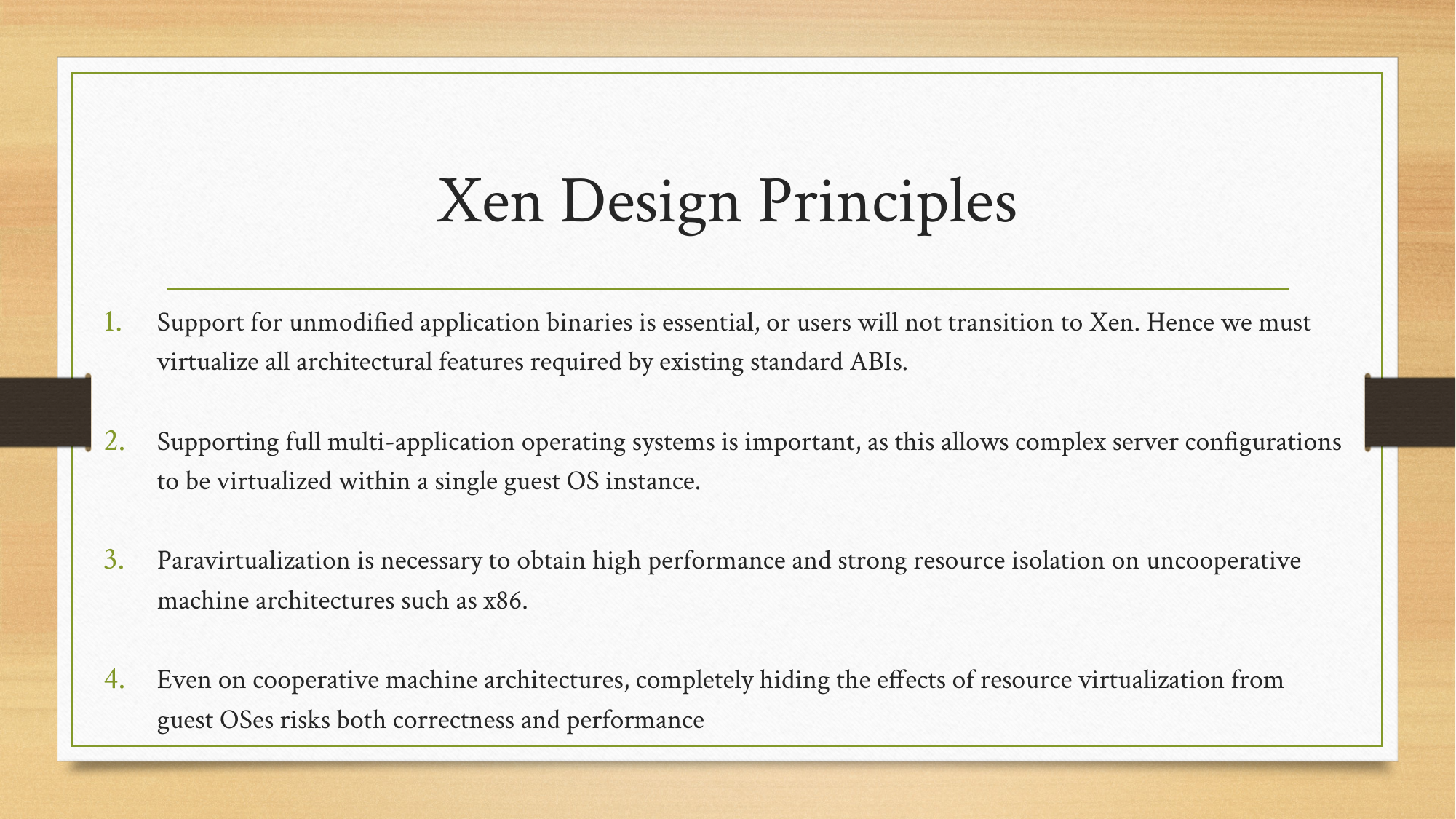

# Xen Design Principles
Support for unmodified application binaries is essential, or users will not transition to Xen. Hence we must virtualize all architectural features required by existing standard ABIs.

Supporting full multi-application operating systems is important, as this allows complex server configurations to be virtualized within a single guest OS instance.

Paravirtualization is necessary to obtain high performance and strong resource isolation on uncooperative machine architectures such as x86.

Even on cooperative machine architectures, completely hiding the effects of resource virtualization from guest OSes risks both correctness and performance